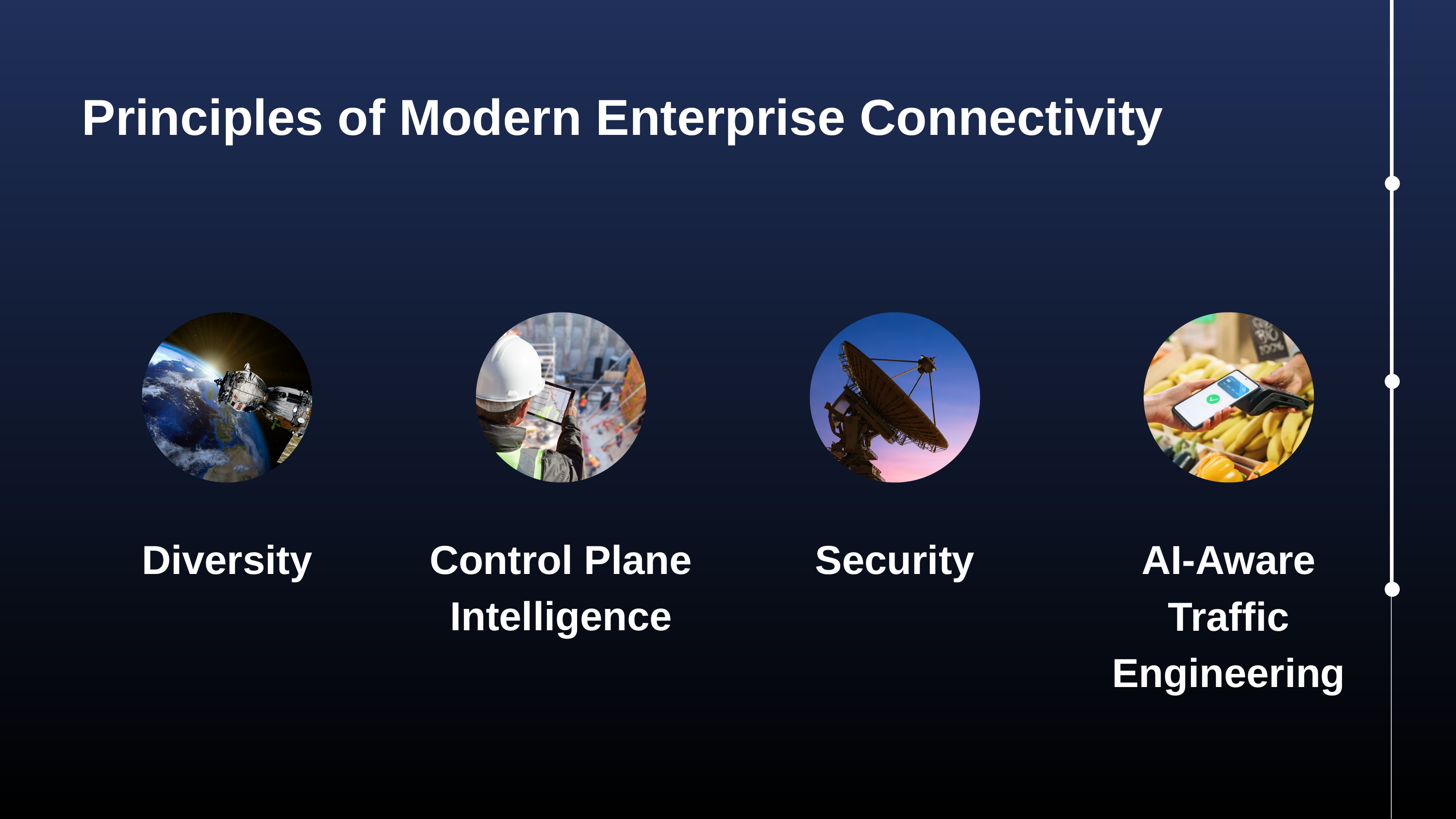

Principles of Modern Enterprise Connectivity

Control Plane
Intelligence

Security

AI-Aware Traffic Engineering

Diversity